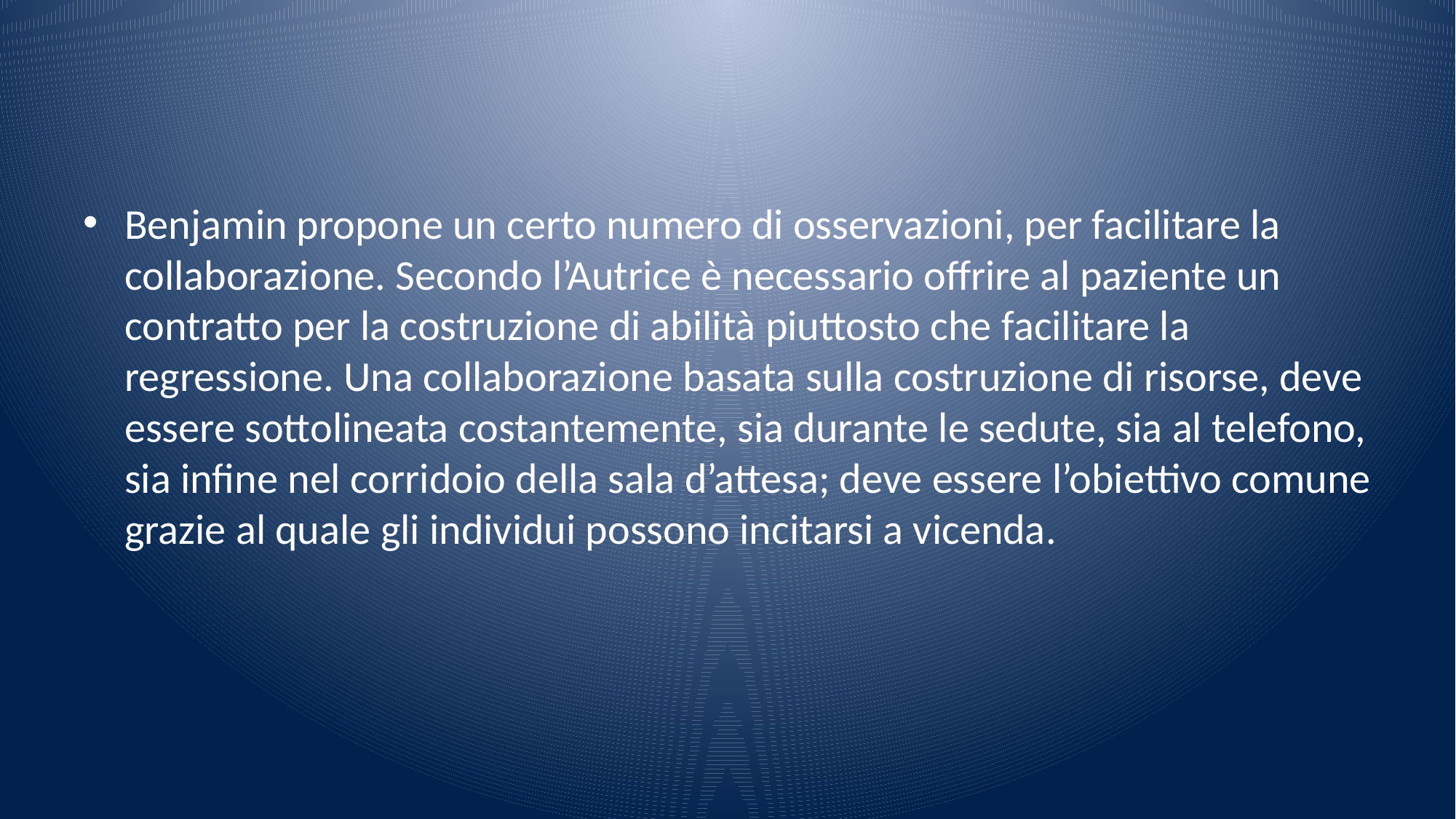

#
Benjamin propone un certo numero di osservazioni, per facilitare la collaborazione. Secondo l’Autrice è necessario offrire al paziente un contratto per la costruzione di abilità piuttosto che facilitare la regressione. Una collaborazione basata sulla costruzione di risorse, deve essere sottolineata costantemente, sia durante le sedute, sia al telefono, sia infine nel corridoio della sala d’attesa; deve essere l’obiettivo comune grazie al quale gli individui possono incitarsi a vicenda.